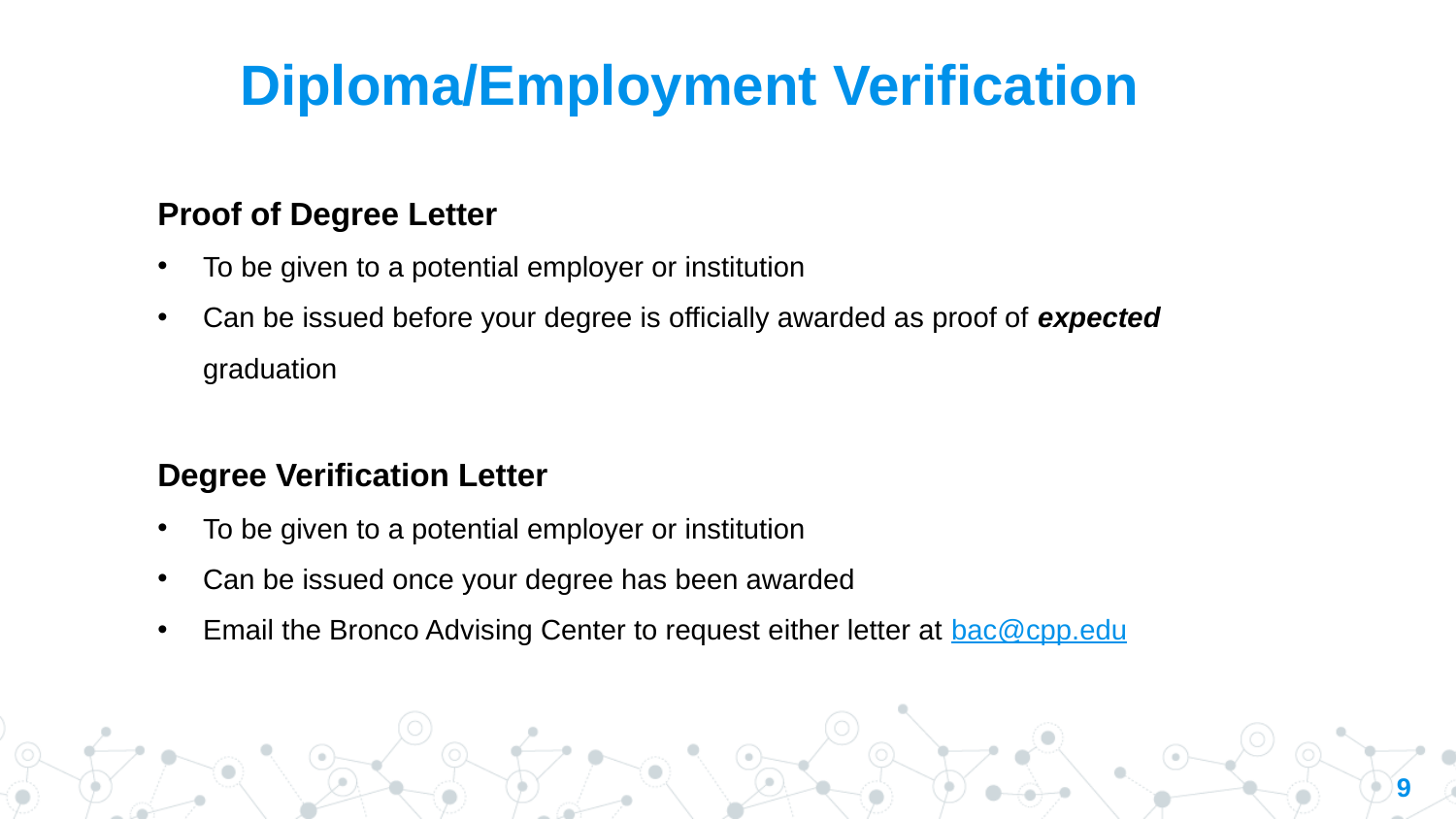

Diploma/Employment Verification
Proof of Degree Letter
To be given to a potential employer or institution
Can be issued before your degree is officially awarded as proof of expected graduation

Degree Verification Letter
To be given to a potential employer or institution
Can be issued once your degree has been awarded
Email the Bronco Advising Center to request either letter at bac@cpp.edu

9